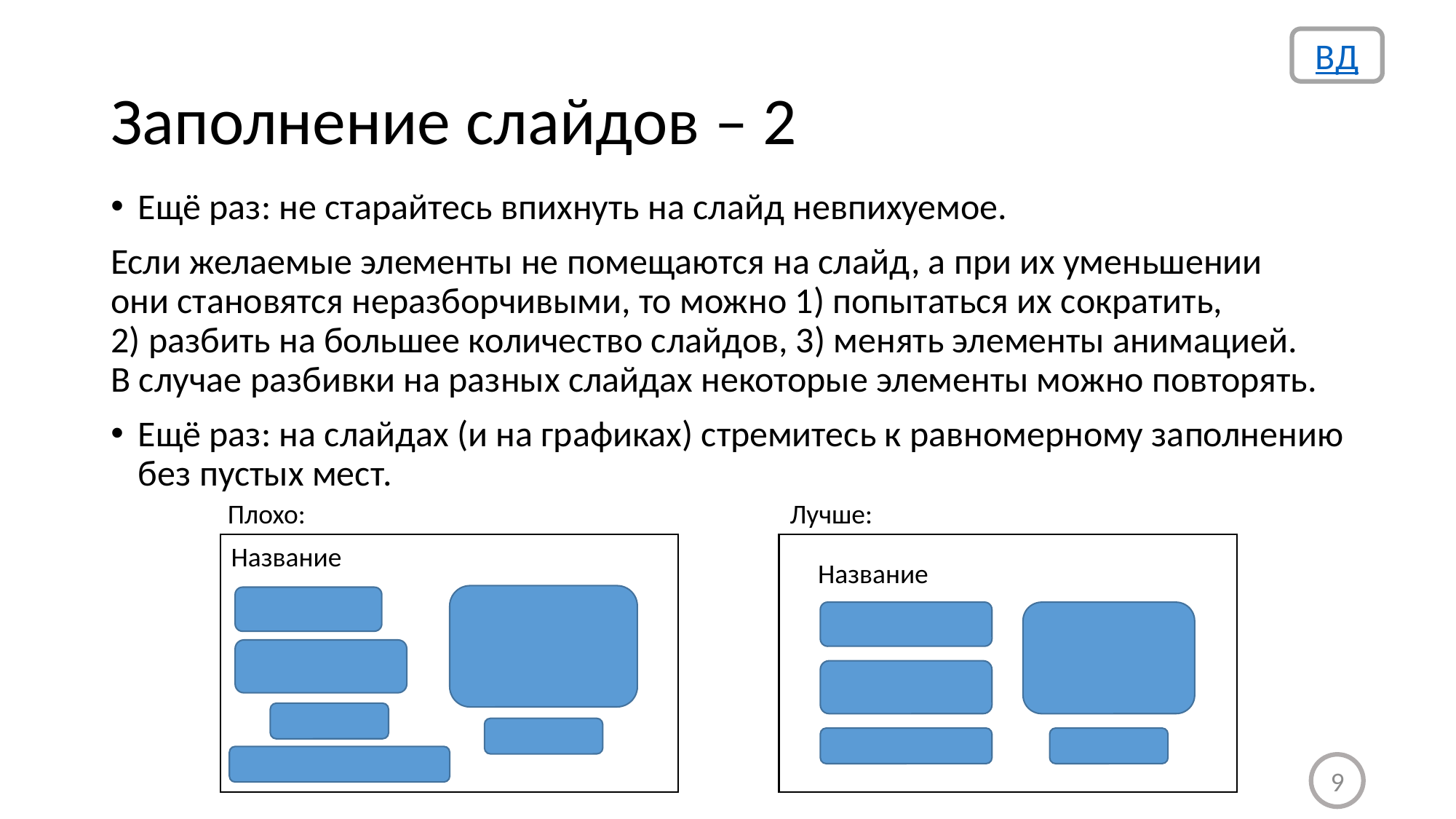

ВД
# Заполнение слайдов – 2
Ещё раз: не старайтесь впихнуть на слайд невпихуемое.
Если желаемые элементы не помещаются на слайд, а при их уменьшении
они становятся неразборчивыми, то можно 1) попытаться их сократить,
2) разбить на большее количество слайдов, 3) менять элементы анимацией.
В случае разбивки на разных слайдах некоторые элементы можно повторять.
Ещё раз: на слайдах (и на графиках) стремитесь к равномерному заполнению без пустых мест.

Лучше:
Плохо:
Название

Название

9